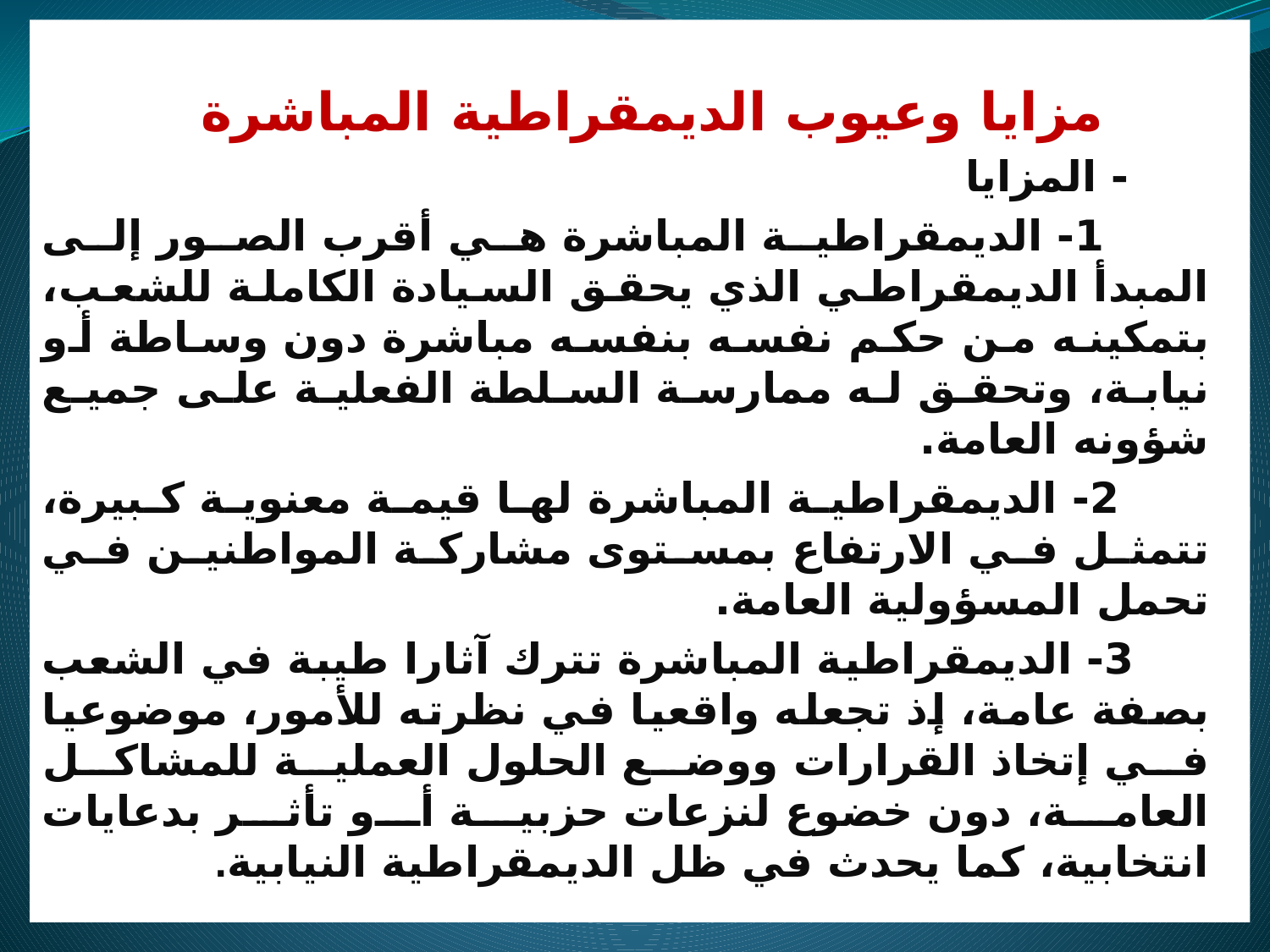

مزايا وعيوب الديمقراطية المباشرة
         - المزايا
         1- الديمقراطية المباشرة هي أقرب الصور إلى المبدأ الديمقراطي الذي يحقق السيادة الكاملة للشعب، بتمكينه من حكم نفسه بنفسه مباشرة دون وساطة أو نيابة، وتحقق له ممارسة السلطة الفعلية على جميع شؤونه العامة.
        2- الديمقراطية المباشرة لها قيمة معنوية كبيرة، تتمثل في الارتفاع بمستوى مشاركة المواطنين في تحمل المسؤولية العامة.
       3- الديمقراطية المباشرة تترك آثارا طيبة في الشعب بصفة عامة، إذ تجعله واقعيا في نظرته للأمور، موضوعيا في إتخاذ القرارات ووضع الحلول العملية للمشاكل العامة، دون خضوع لنزعات حزبية أو تأثر بدعايات انتخابية، كما يحدث في ظل الديمقراطية النيابية.